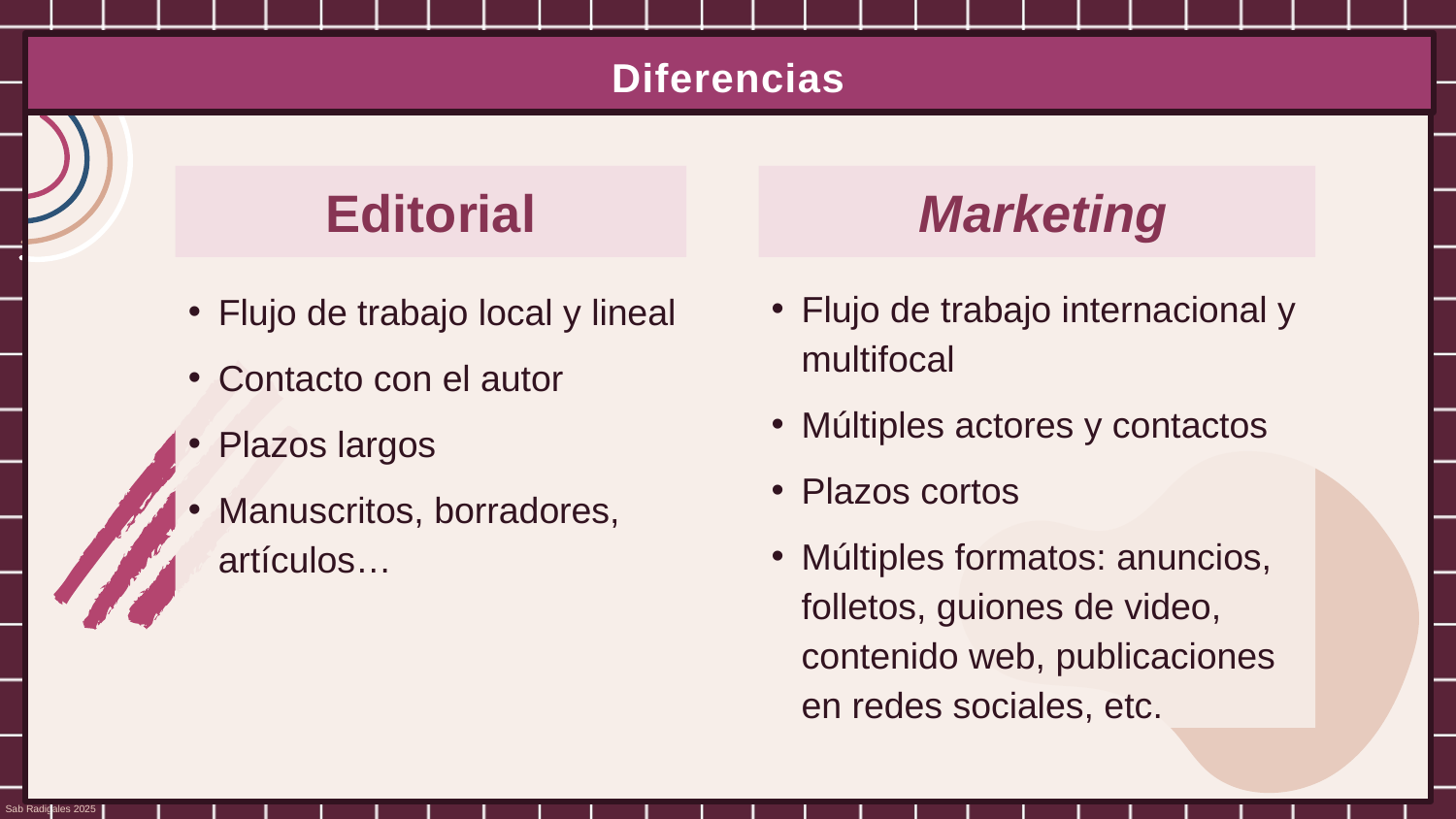

Diferencias
Editorial
Marketing
Flujo de trabajo internacional y multifocal
Múltiples actores y contactos
Plazos cortos
Múltiples formatos: anuncios, folletos, guiones de video, contenido web, publicaciones en redes sociales, etc.
Flujo de trabajo local y lineal
Contacto con el autor
Plazos largos
Manuscritos, borradores, artículos…